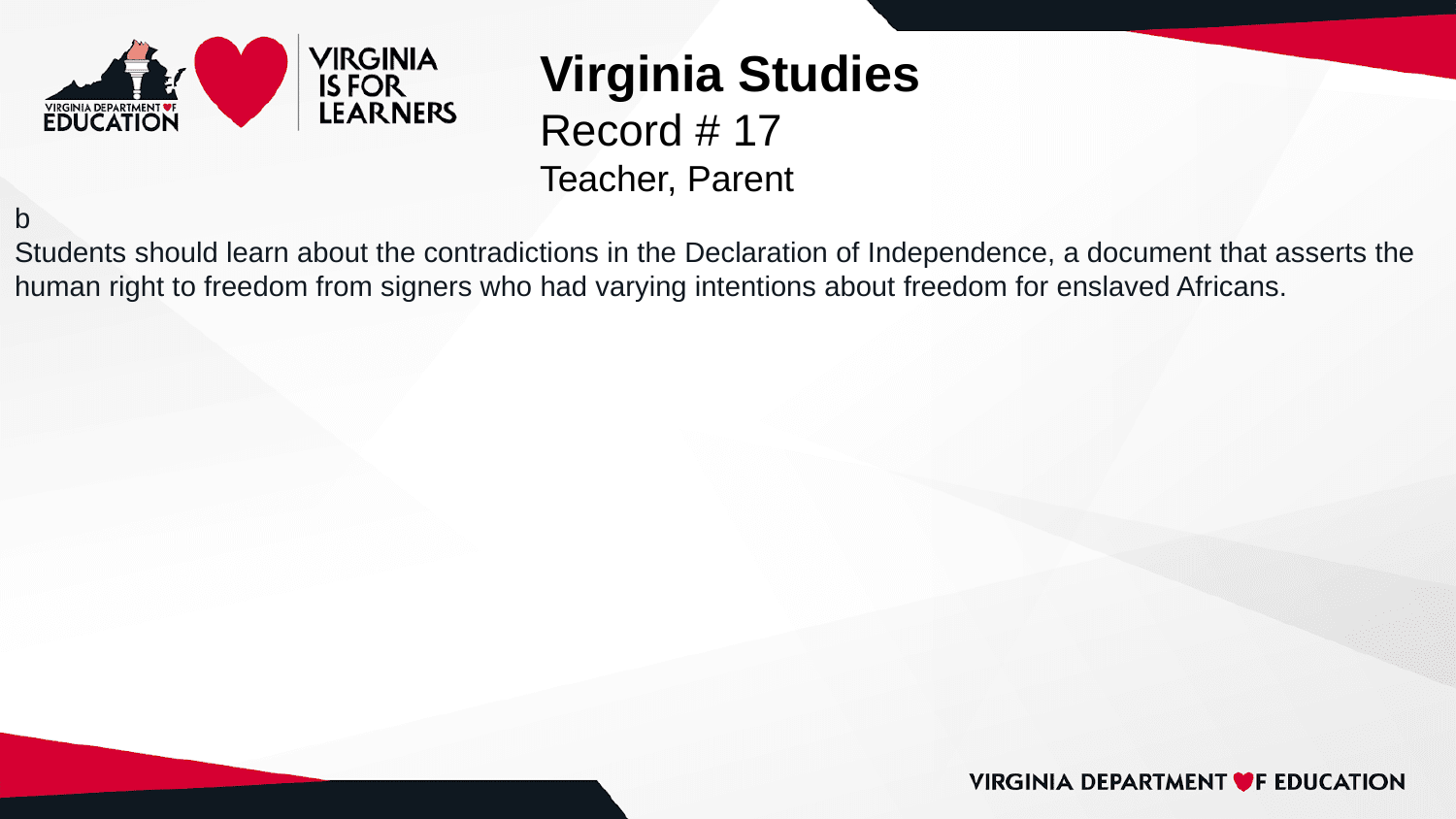

# Virginia Studies
Record # 17
Teacher, Parent
b
Students should learn about the contradictions in the Declaration of Independence, a document that asserts the human right to freedom from signers who had varying intentions about freedom for enslaved Africans.